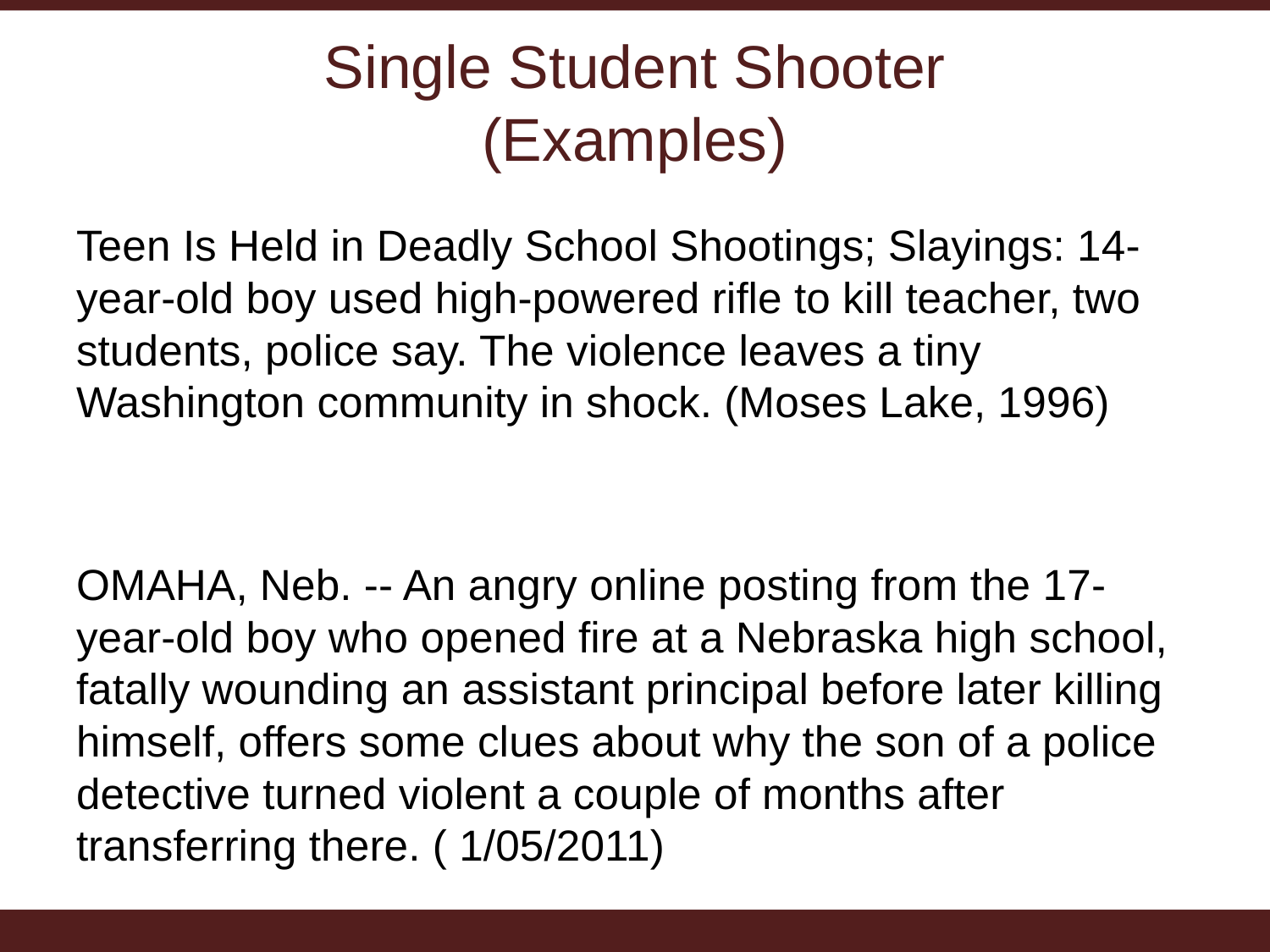

# Single Student Shooter (Examples)
Teen Is Held in Deadly School Shootings; Slayings: 14-year-old boy used high-powered rifle to kill teacher, two students, police say. The violence leaves a tiny Washington community in shock. (Moses Lake, 1996)

OMAHA, Neb. -- An angry online posting from the 17-year-old boy who opened fire at a Nebraska high school, fatally wounding an assistant principal before later killing himself, offers some clues about why the son of a police detective turned violent a couple of months after transferring there. ( 1/05/2011)